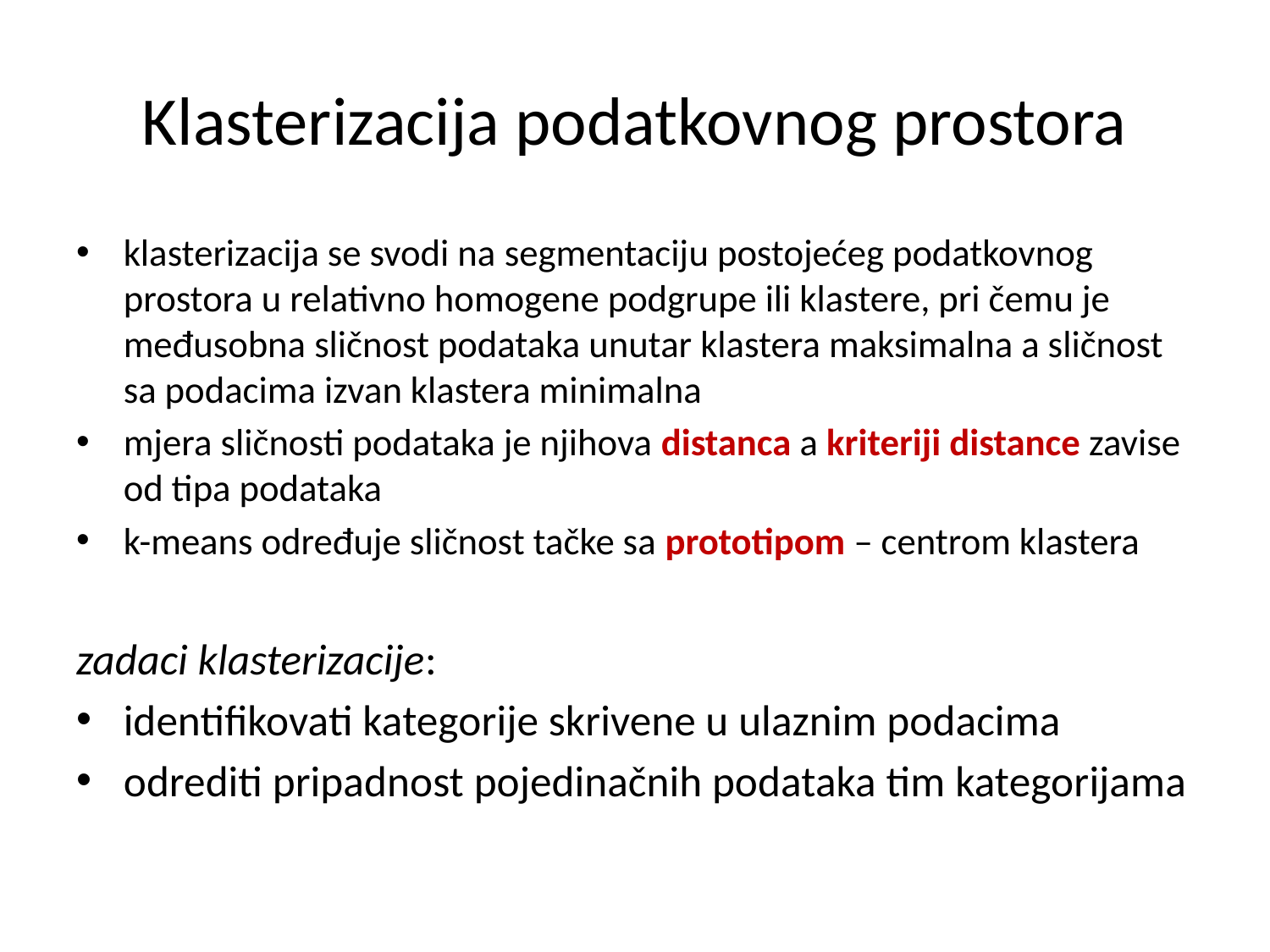

# Klasterizacija podatkovnog prostora
klasterizacija se svodi na segmentaciju postojećeg podatkovnog prostora u relativno homogene podgrupe ili klastere, pri čemu je međusobna sličnost podataka unutar klastera maksimalna a sličnost sa podacima izvan klastera minimalna
mjera sličnosti podataka je njihova distanca a kriteriji distance zavise od tipa podataka
k-means određuje sličnost tačke sa prototipom – centrom klastera

zadaci klasterizacije:
identifikovati kategorije skrivene u ulaznim podacima
odrediti pripadnost pojedinačnih podataka tim kategorijama